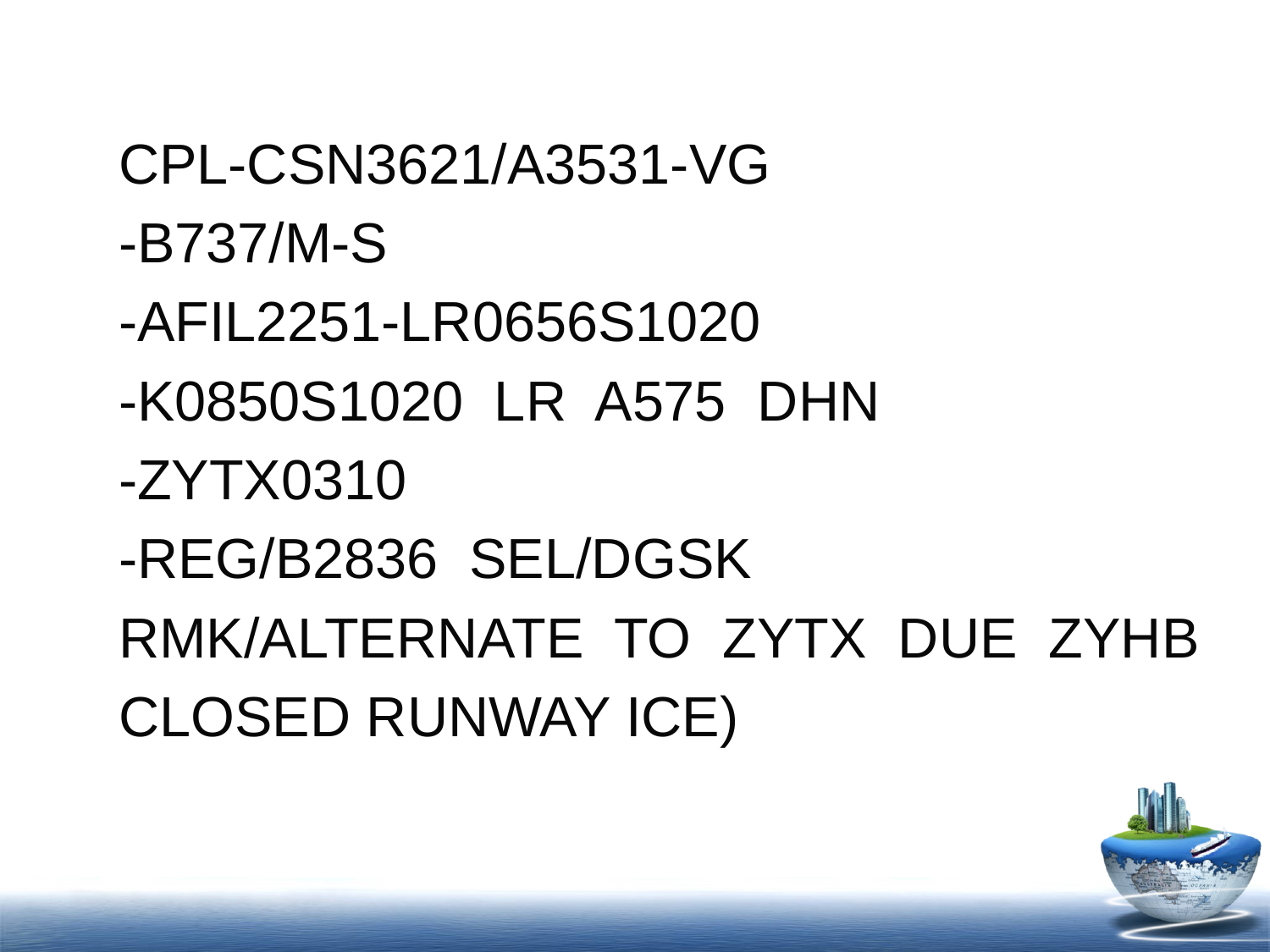

CPL-CSN3621/A3531-VG
-B737/M-S
-AFIL2251-LR0656S1020
-K0850S1020  LR  A575  DHN
-ZYTX0310
-REG/B2836  SEL/DGSK
RMK/ALTERNATE  TO  ZYTX  DUE  ZYHB
CLOSED RUNWAY ICE)